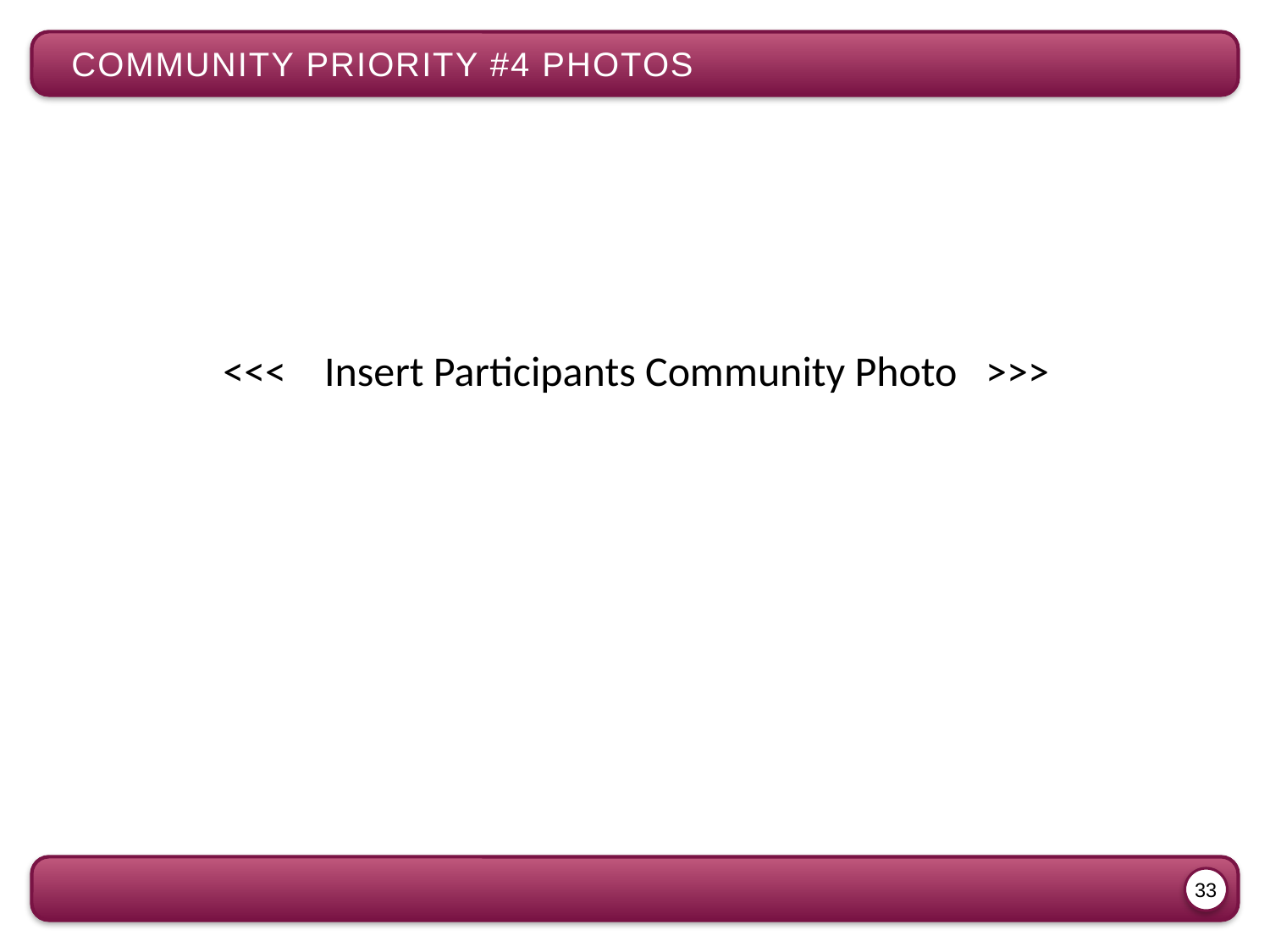

community priority #4 photos
<<<    Insert Participants Community Photo   >>>

33